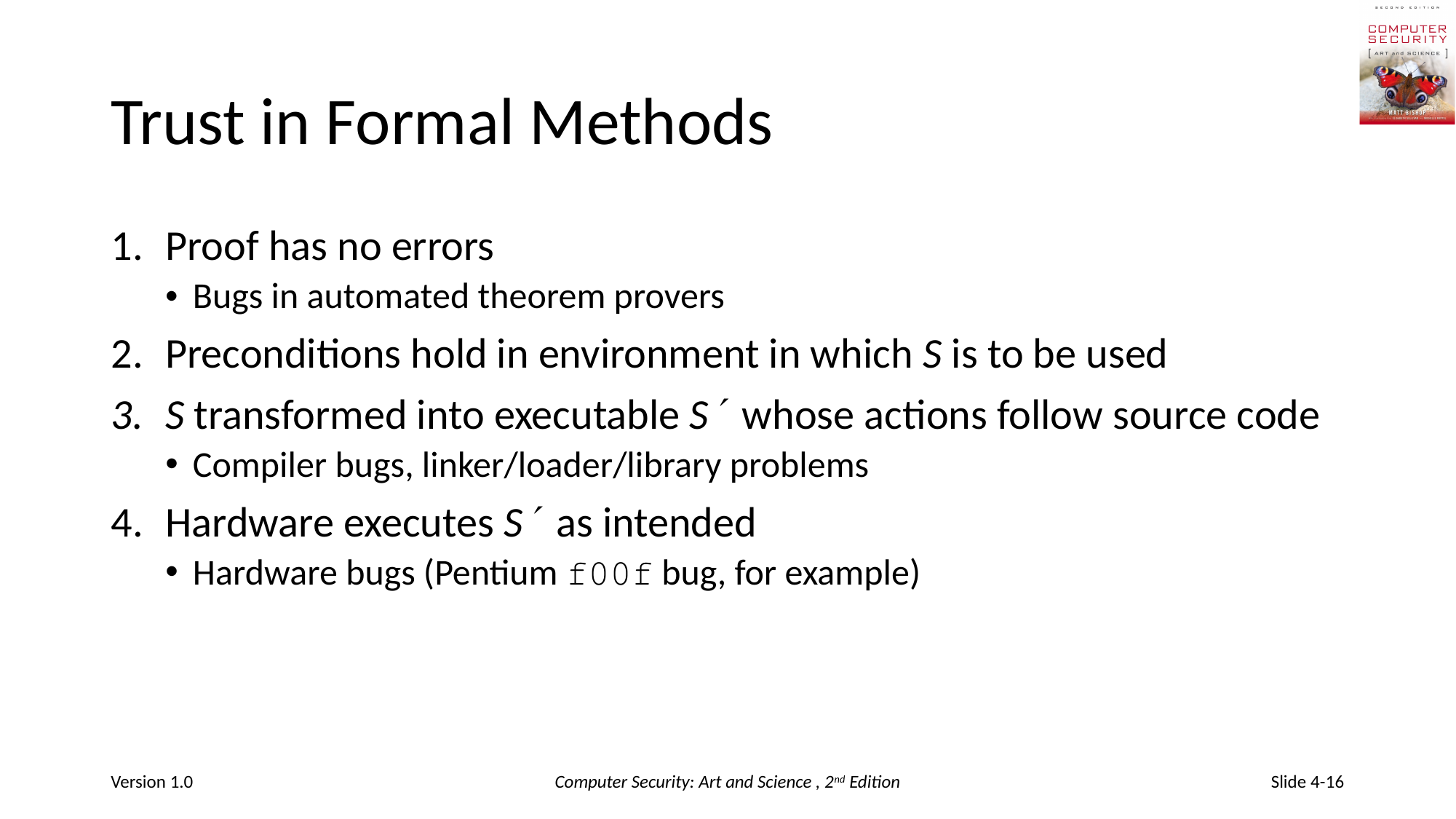

# Trust in Formal Methods
Proof has no errors
Bugs in automated theorem provers
Preconditions hold in environment in which S is to be used
S transformed into executable S′  whose actions follow source code
Compiler bugs, linker/loader/library problems
Hardware executes S′  as intended
Hardware bugs (Pentium f00f bug, for example)
Version 1.0
Computer Security: Art and Science , 2nd Edition
Slide 4-16